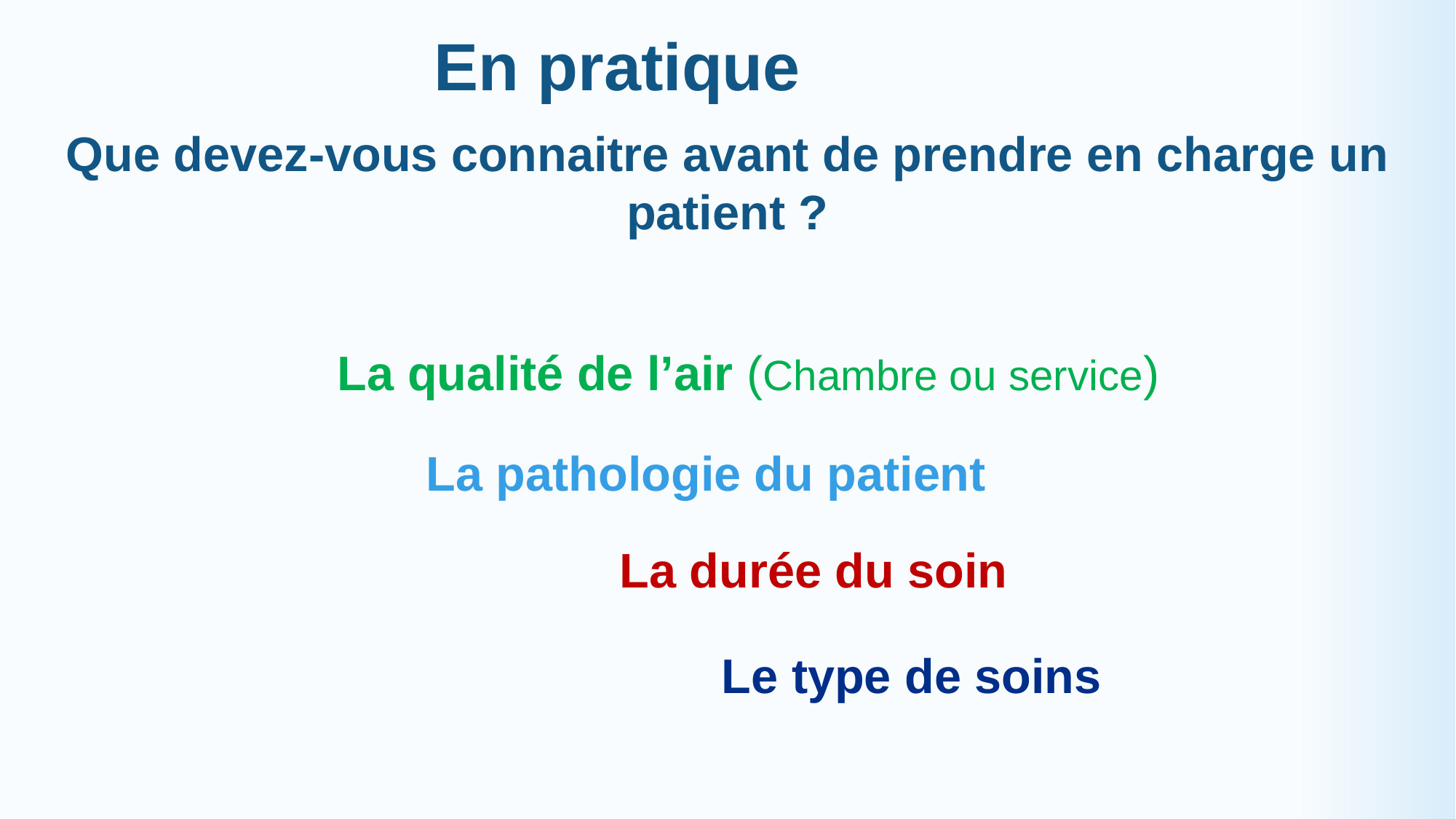

En pratique
Que devez-vous connaitre avant de prendre en charge un patient ?
La qualité de l’air (Chambre ou service)
La pathologie du patient
La durée du soin
Le type de soins